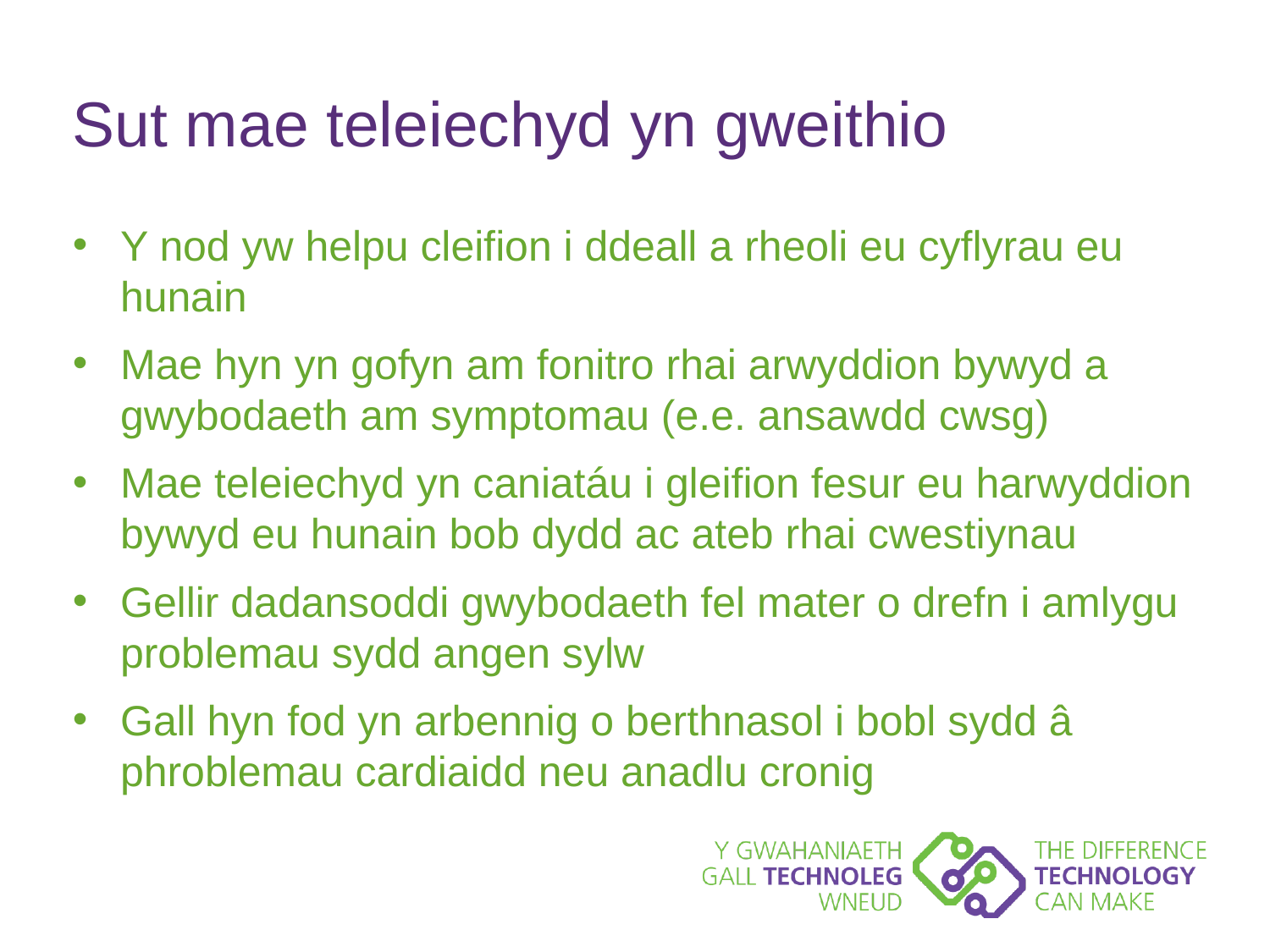

# Sut mae teleiechyd yn gweithio
Y nod yw helpu cleifion i ddeall a rheoli eu cyflyrau eu hunain
Mae hyn yn gofyn am fonitro rhai arwyddion bywyd a gwybodaeth am symptomau (e.e. ansawdd cwsg)
Mae teleiechyd yn caniatáu i gleifion fesur eu harwyddion bywyd eu hunain bob dydd ac ateb rhai cwestiynau
Gellir dadansoddi gwybodaeth fel mater o drefn i amlygu problemau sydd angen sylw
Gall hyn fod yn arbennig o berthnasol i bobl sydd â phroblemau cardiaidd neu anadlu cronig